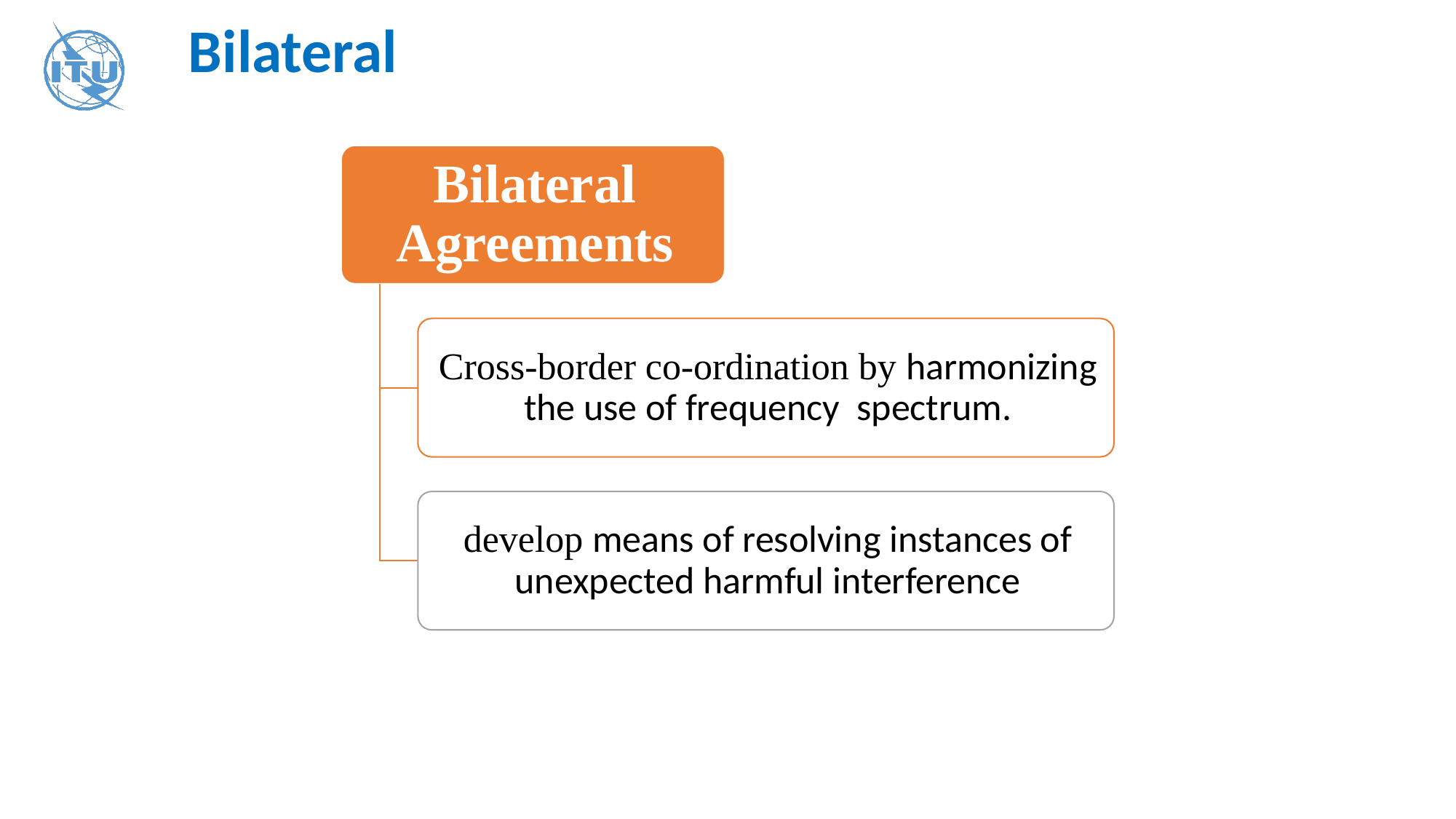

# Bilateral
Bilateral Agreements
Cross-border co-ordination by harmonizing the use of frequency  spectrum.
develop means of resolving instances of unexpected harmful interference